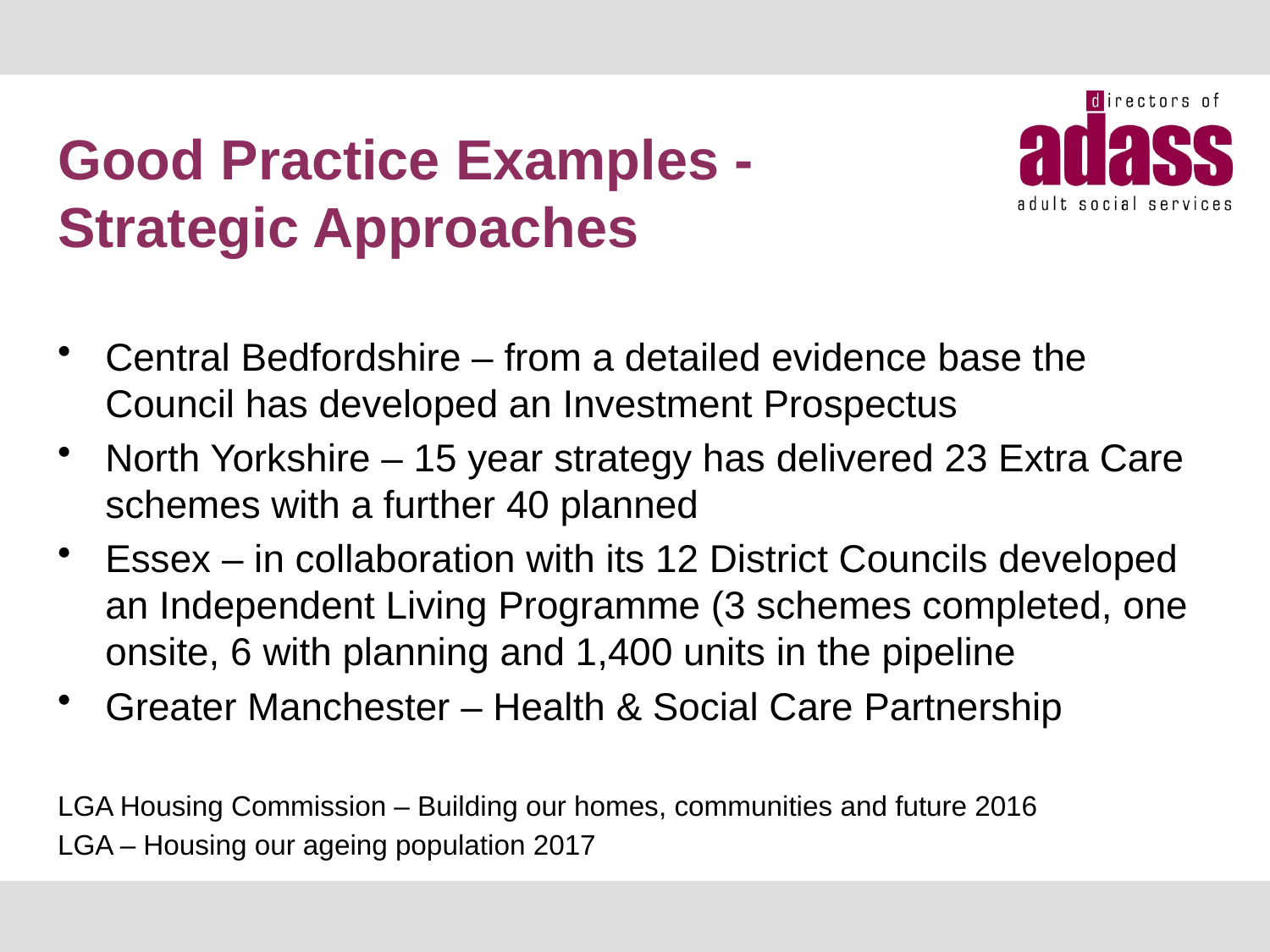

# Good Practice Examples -  Strategic Approaches
Central Bedfordshire – from a detailed evidence base the Council has developed an Investment Prospectus
North Yorkshire – 15 year strategy has delivered 23 Extra Care schemes with a further 40 planned
Essex – in collaboration with its 12 District Councils developed an Independent Living Programme (3 schemes completed, one onsite, 6 with planning and 1,400 units in the pipeline
Greater Manchester – Health & Social Care Partnership

LGA Housing Commission – Building our homes, communities and future 2016
LGA – Housing our ageing population 2017